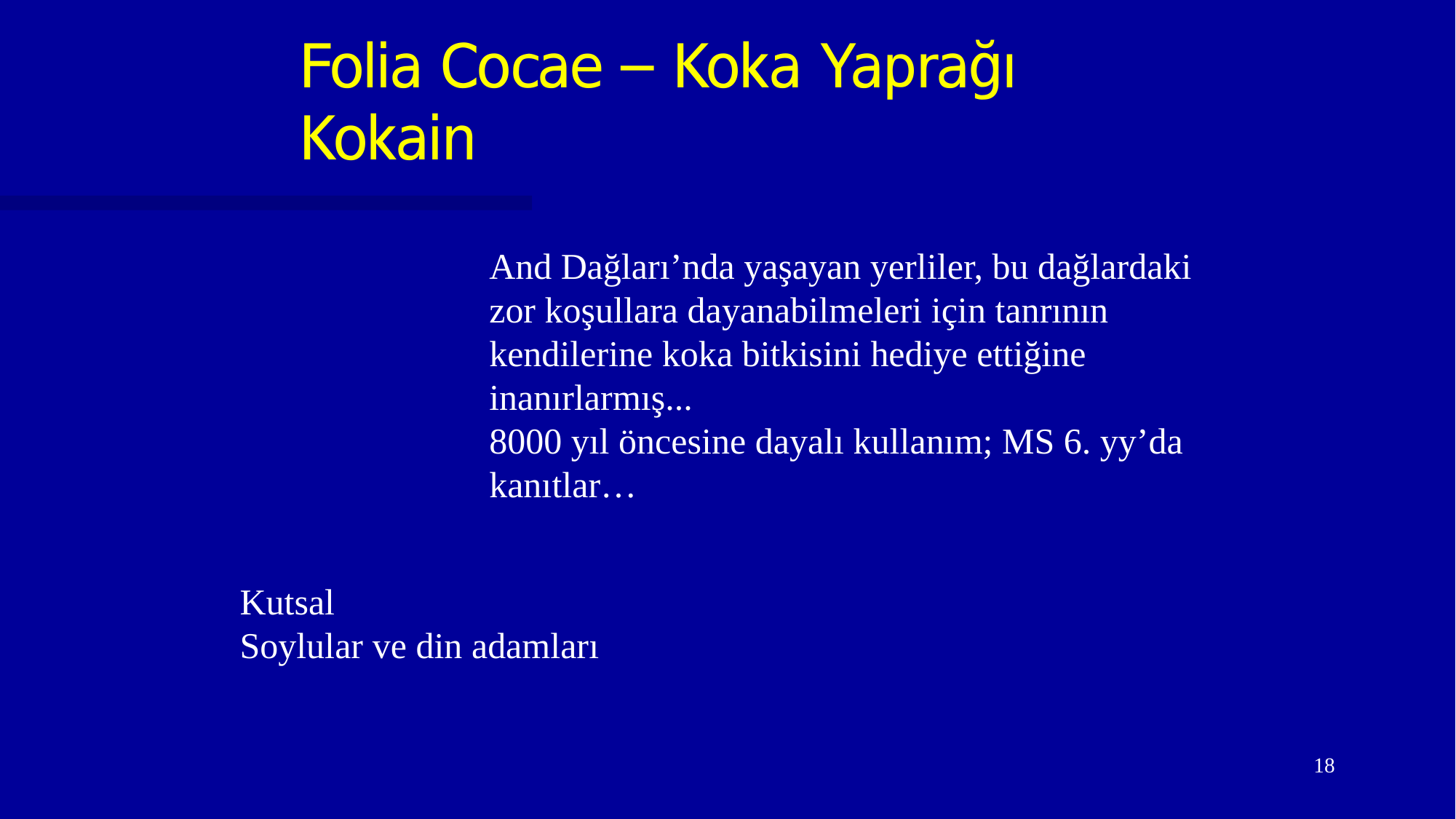

# Folia Cocae – Koka Yaprağı Kokain
And Dağları’nda yaşayan yerliler, bu dağlardaki zor koşullara dayanabilmeleri için tanrının kendilerine koka bitkisini hediye ettiğine inanırlarmış...
8000 yıl öncesine dayalı kullanım; MS 6. yy’da kanıtlar…
Kutsal
Soylular ve din adamları
18